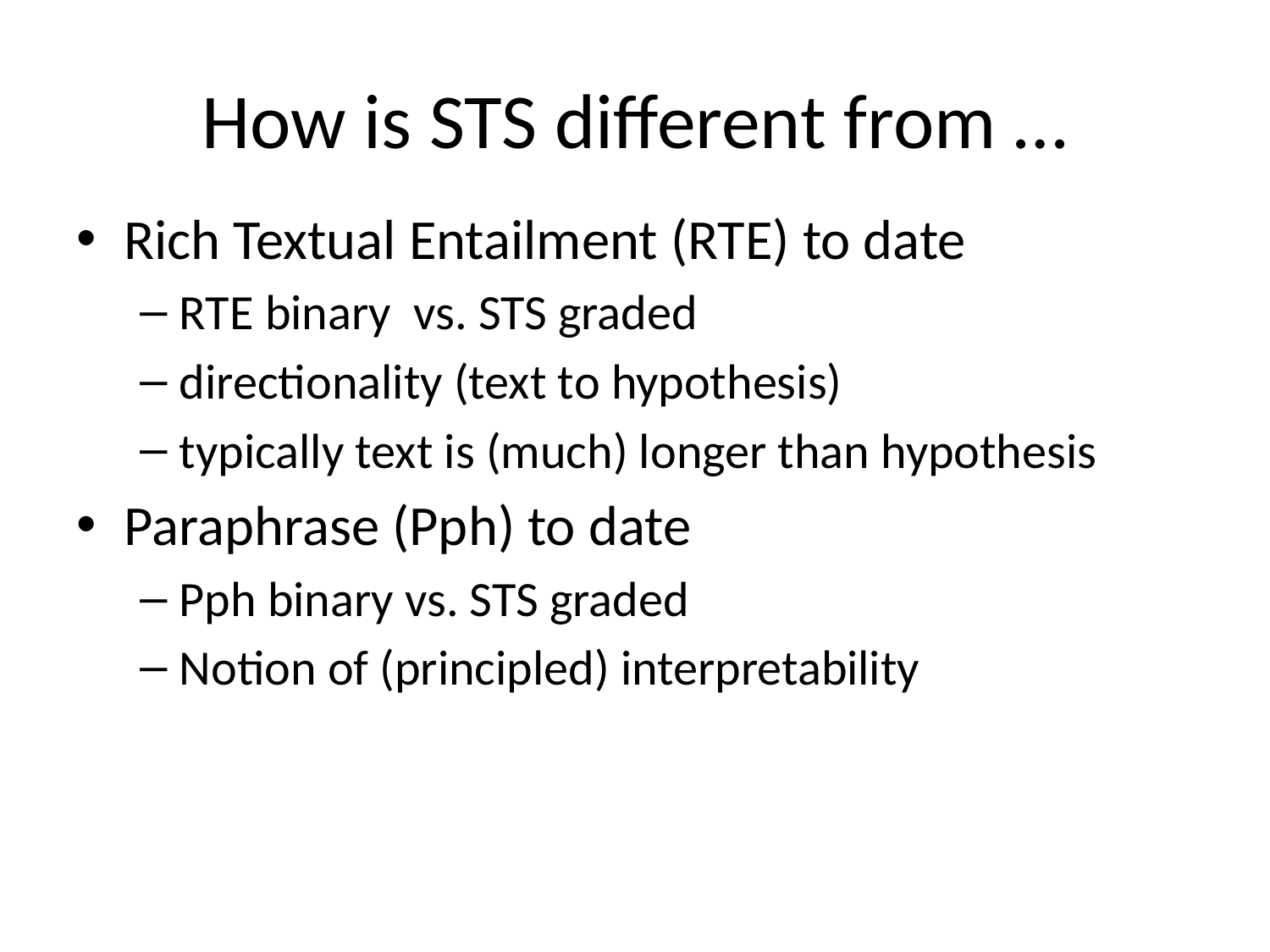

# How is STS different from …
Rich Textual Entailment (RTE) to date
RTE binary  vs. STS graded
directionality (text to hypothesis)
typically text is (much) longer than hypothesis
Paraphrase (Pph) to date
Pph binary vs. STS graded
Notion of (principled) interpretability